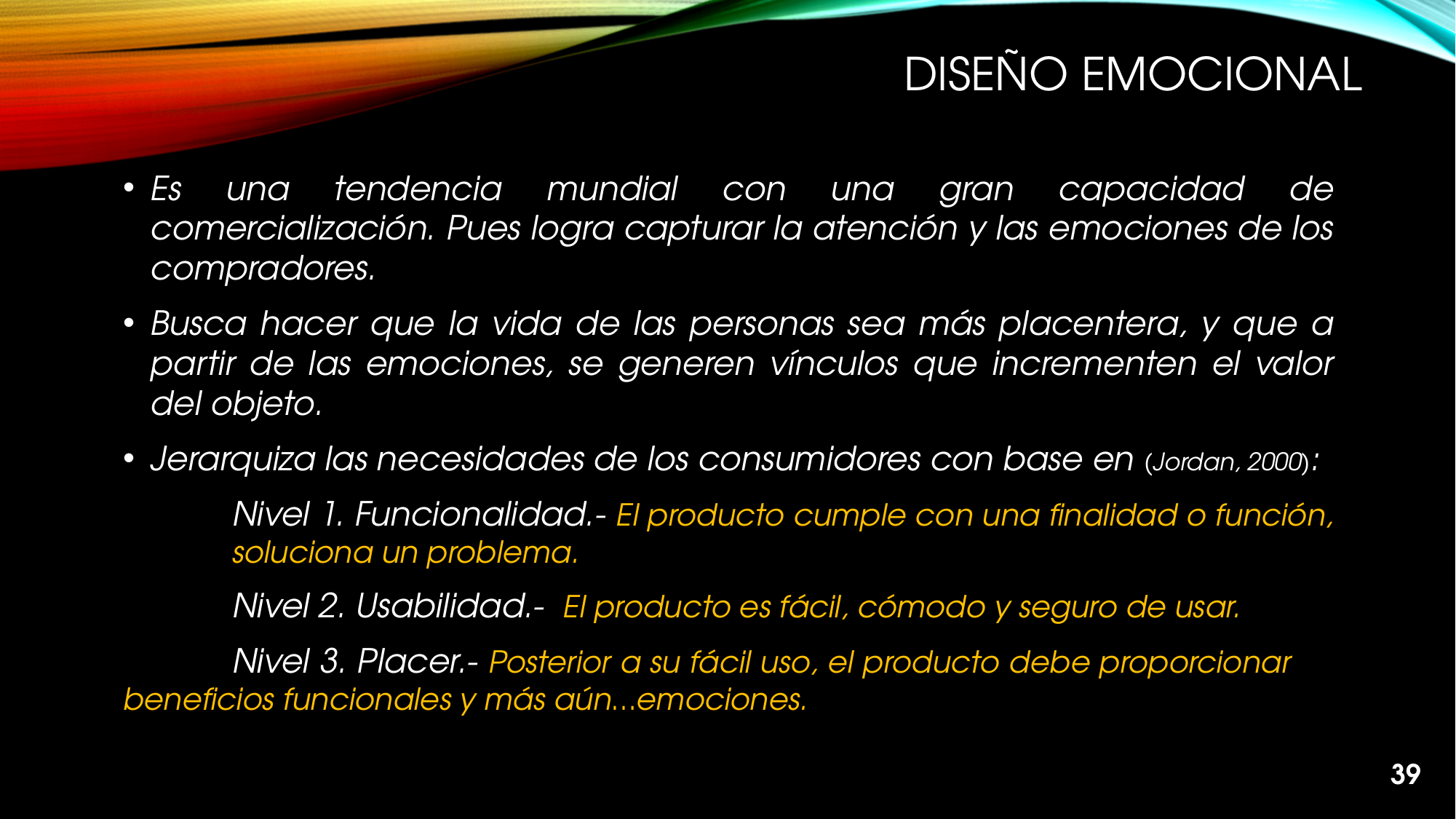

# Diseño EMOCIONAL
Es una tendencia mundial con una gran capacidad de comercialización. Pues logra capturar la atención y las emociones de los compradores.
Busca hacer que la vida de las personas sea más placentera, y que a partir de las emociones, se generen vínculos que incrementen el valor del objeto.
Jerarquiza las necesidades de los consumidores con base en (Jordan, 2000):
	Nivel 1. Funcionalidad.- El producto cumple con una finalidad o función, 	soluciona un problema.
	Nivel 2. Usabilidad.-  El producto es fácil, cómodo y seguro de usar.
	Nivel 3. Placer.- Posterior a su fácil uso, el producto debe proporcionar 	beneficios funcionales y más aún…emociones.
39